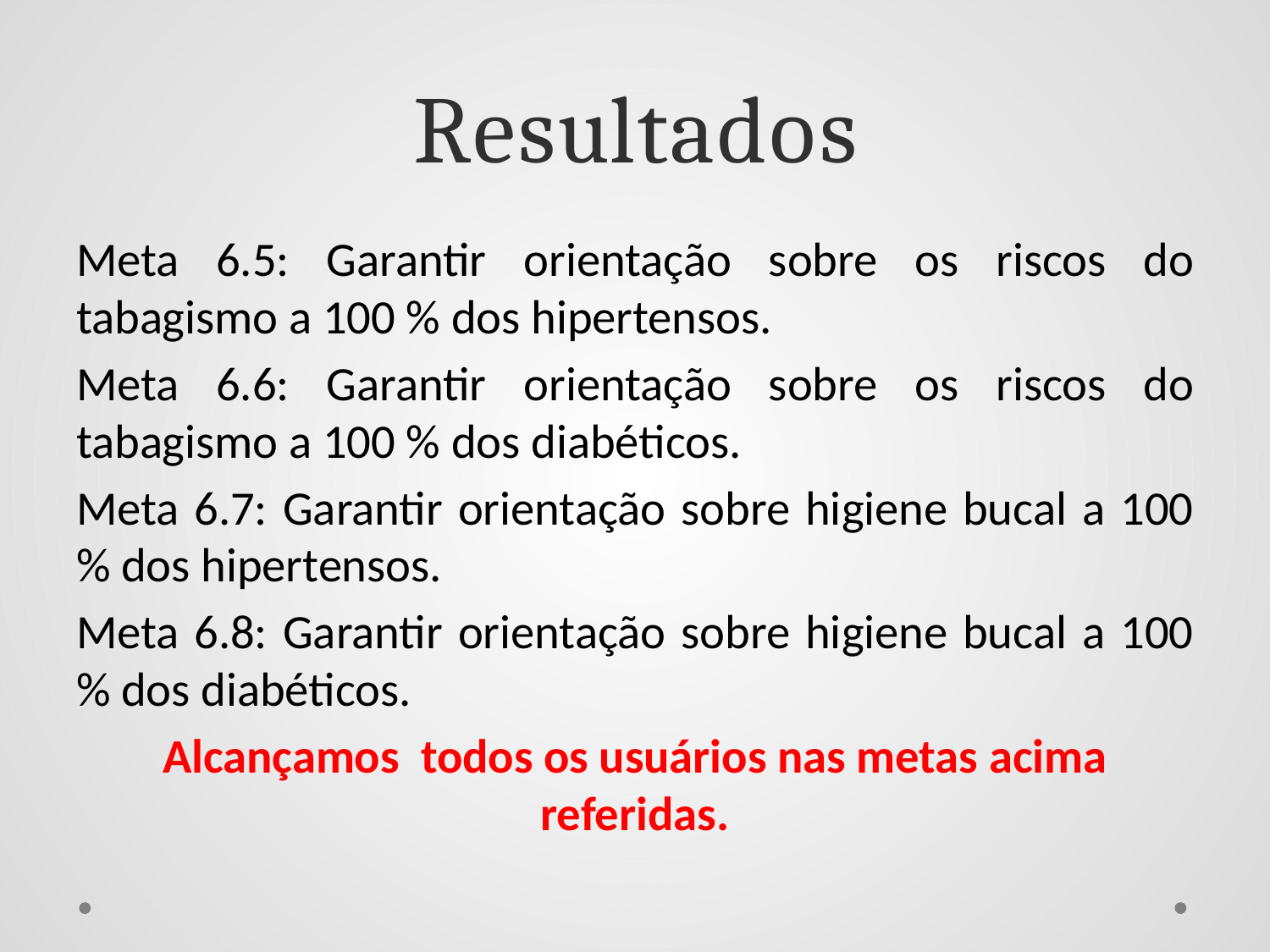

# Resultados
Meta 6.5: Garantir orientação sobre os riscos do tabagismo a 100 % dos hipertensos.
Meta 6.6: Garantir orientação sobre os riscos do tabagismo a 100 % dos diabéticos.
Meta 6.7: Garantir orientação sobre higiene bucal a 100 % dos hipertensos.
Meta 6.8: Garantir orientação sobre higiene bucal a 100 % dos diabéticos.
Alcançamos  todos os usuários nas metas acima referidas.